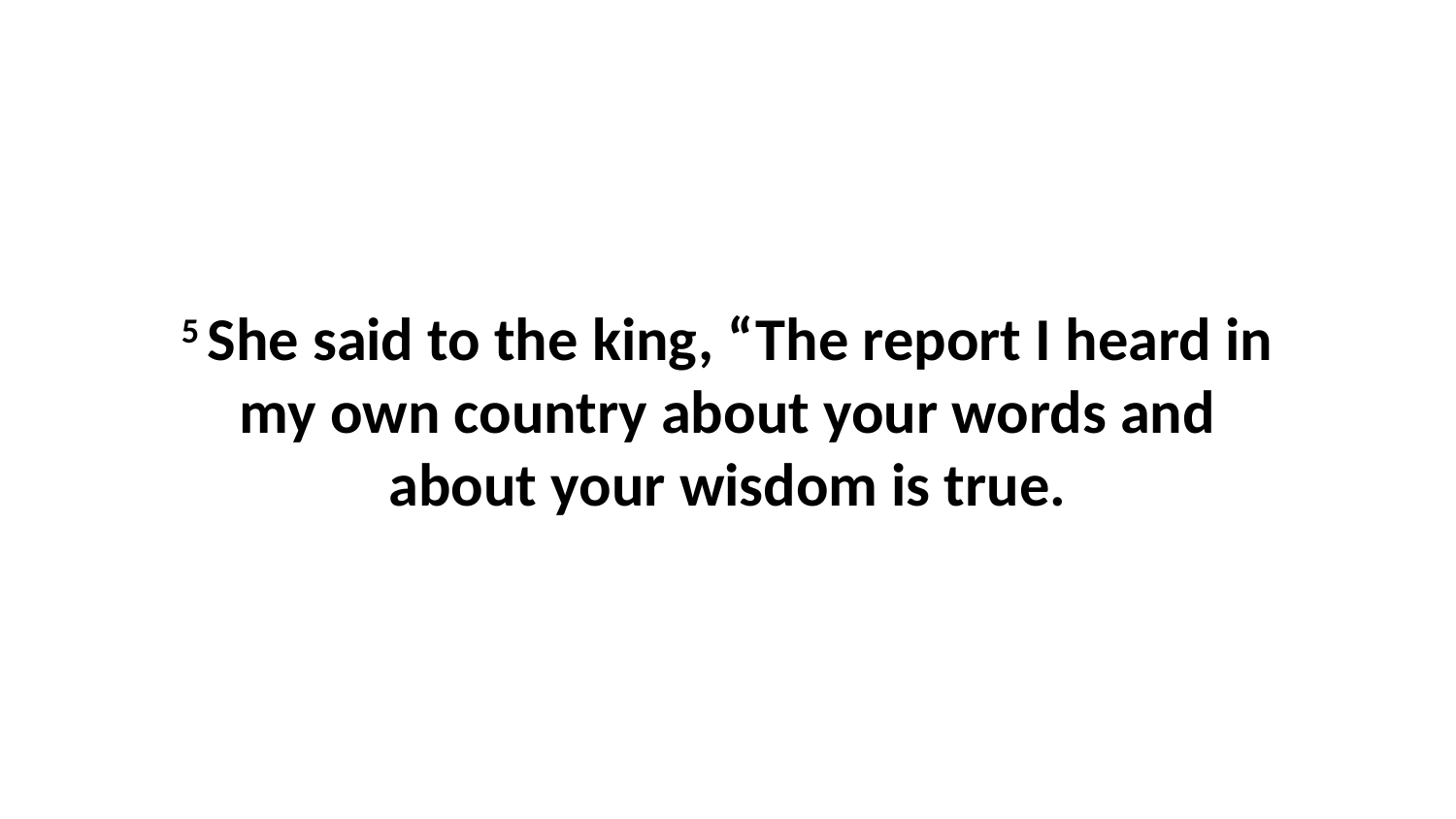

5 She said to the king, “The report I heard in my own country about your words and about your wisdom is true.